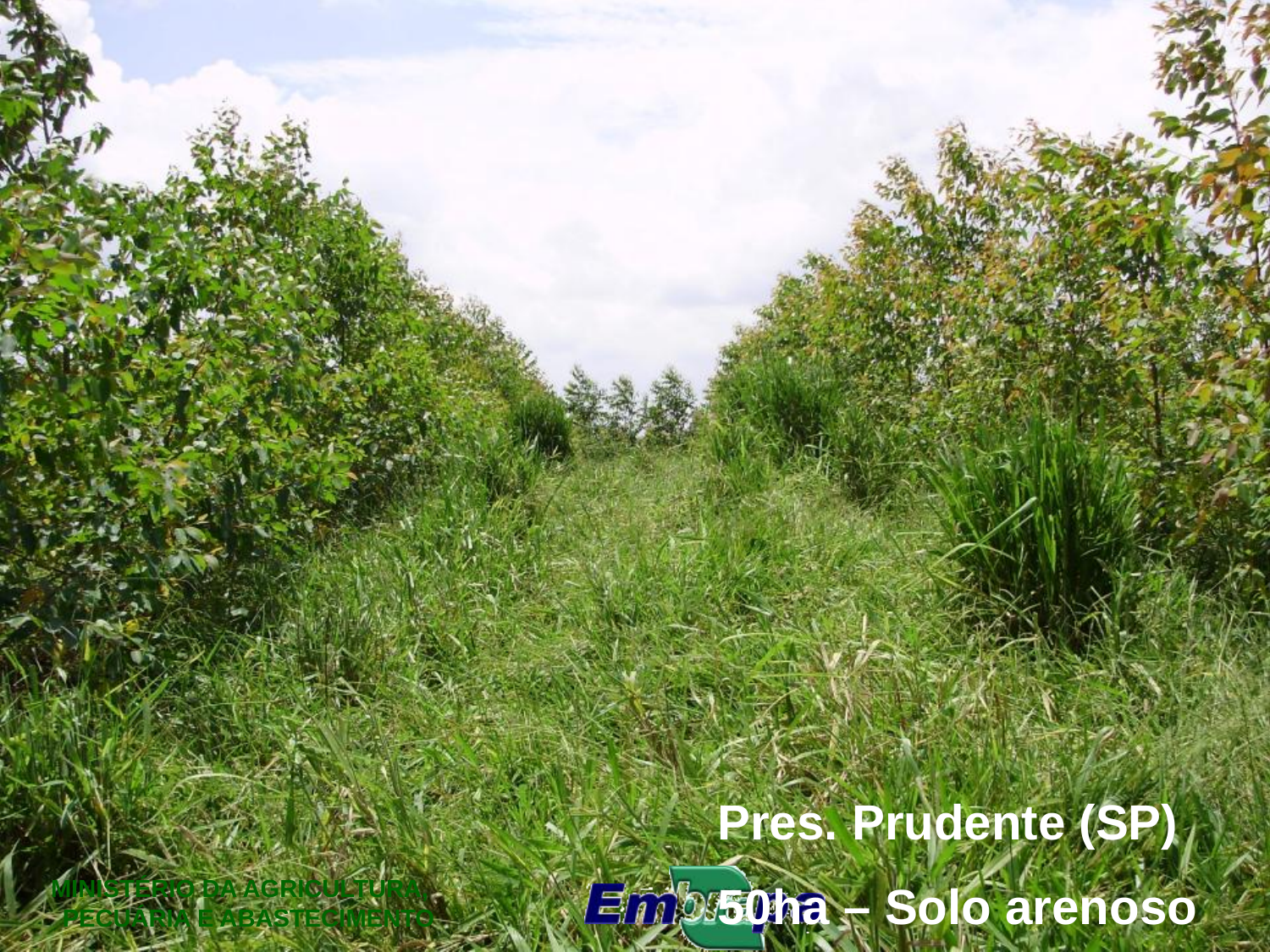

Pres. Prudente (SP)
50ha – Solo arenoso